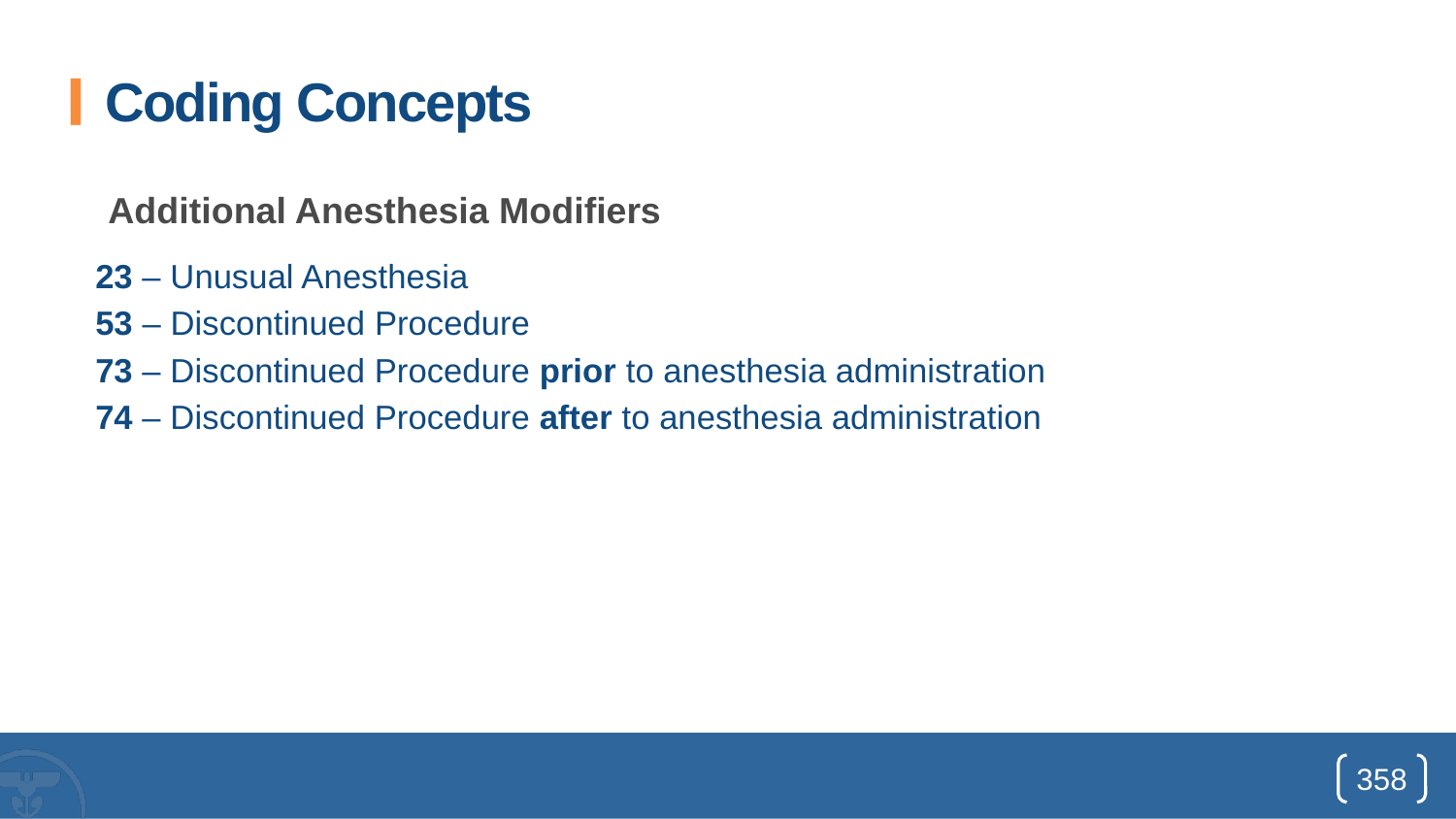

# Coding Concepts
Additional Anesthesia Modifiers
23 – Unusual Anesthesia
53 – Discontinued Procedure
73 – Discontinued Procedure prior to anesthesia administration
74 – Discontinued Procedure after to anesthesia administration
358